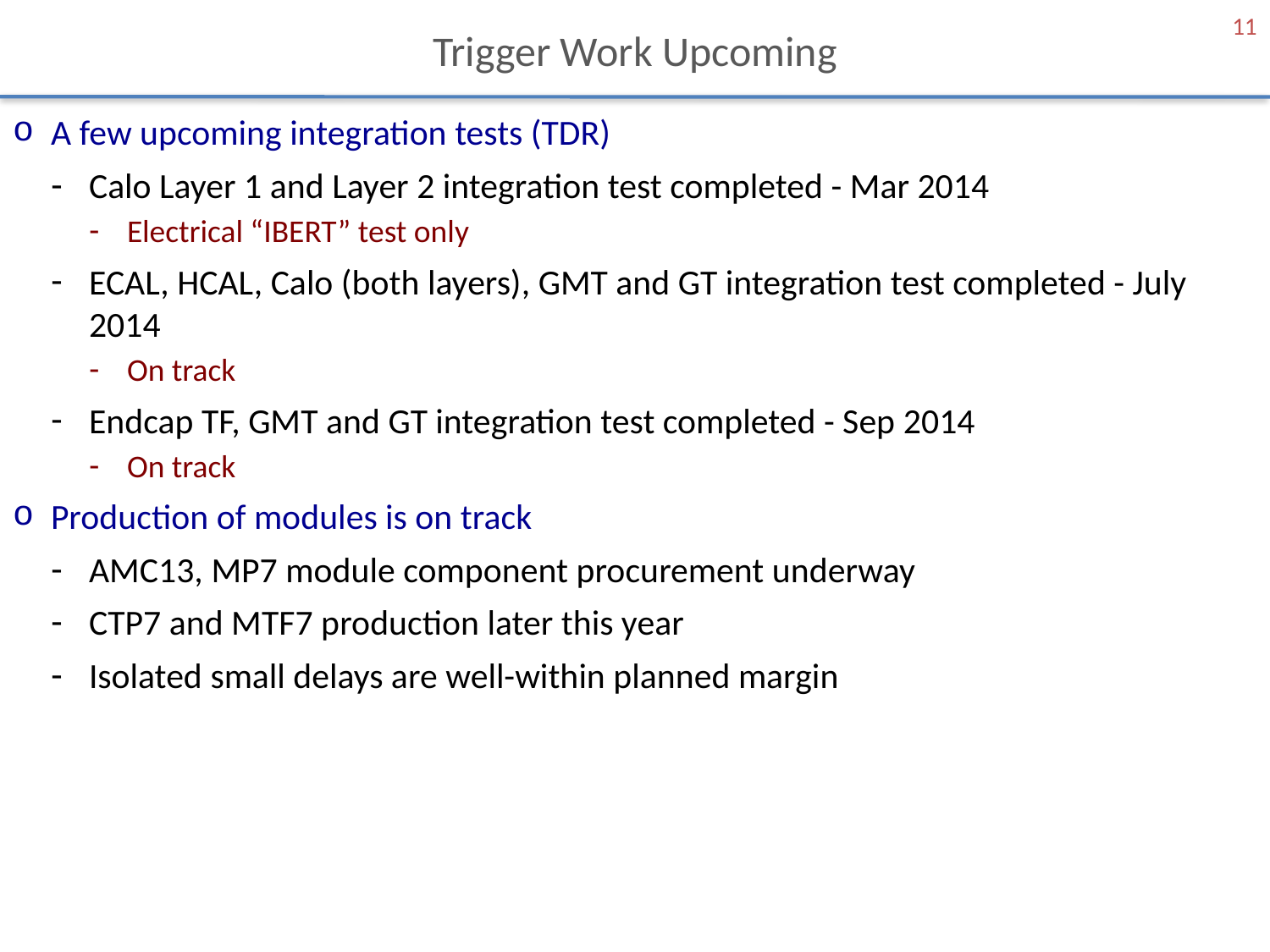

11
# Trigger Work Upcoming
A few upcoming integration tests (TDR)
Calo Layer 1 and Layer 2 integration test completed - Mar 2014
Electrical “IBERT” test only
ECAL, HCAL, Calo (both layers), GMT and GT integration test completed - July 2014
On track
Endcap TF, GMT and GT integration test completed - Sep 2014
On track
Production of modules is on track
AMC13, MP7 module component procurement underway
CTP7 and MTF7 production later this year
Isolated small delays are well-within planned margin